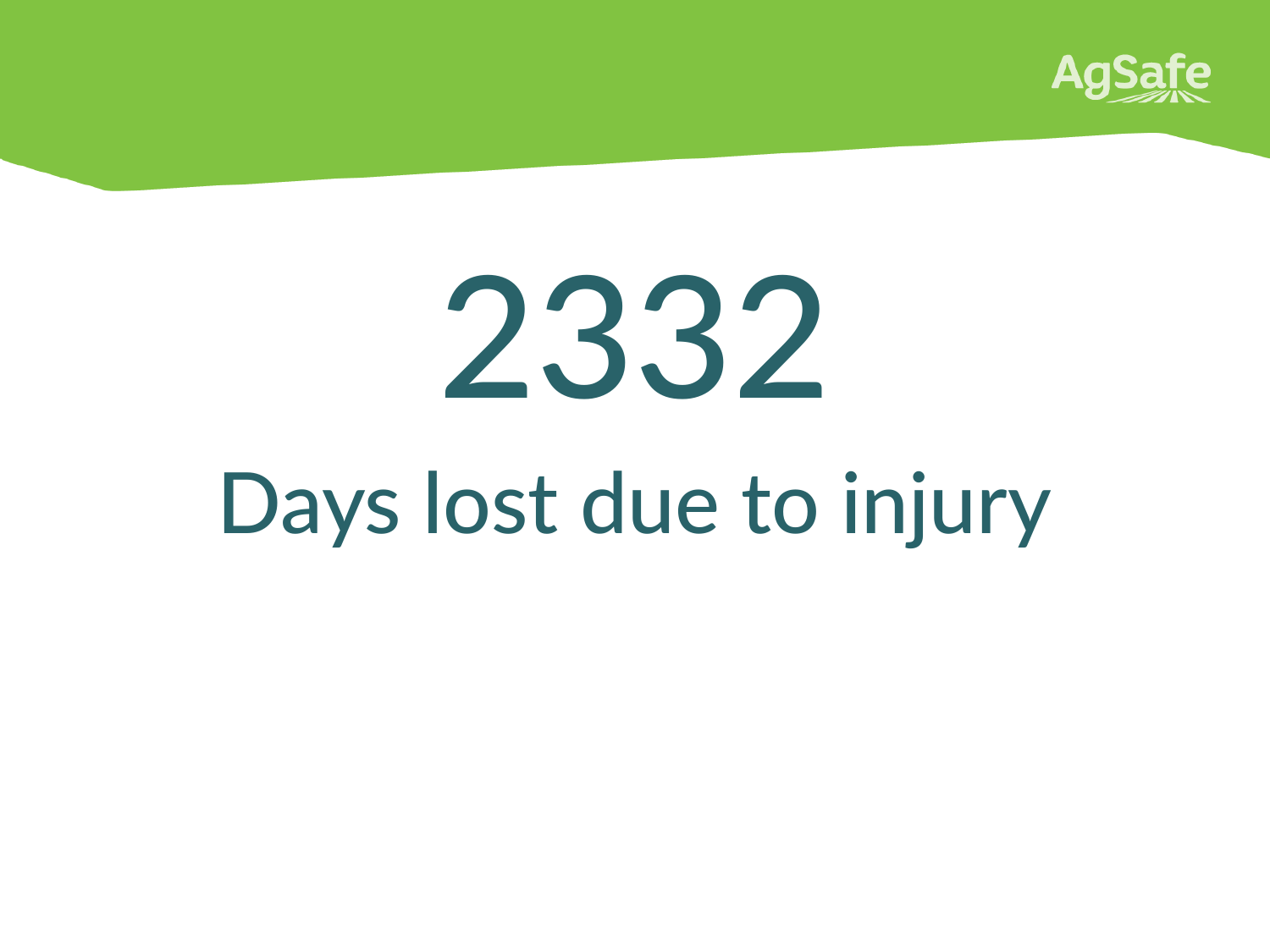

#
2332
Days lost due to injury